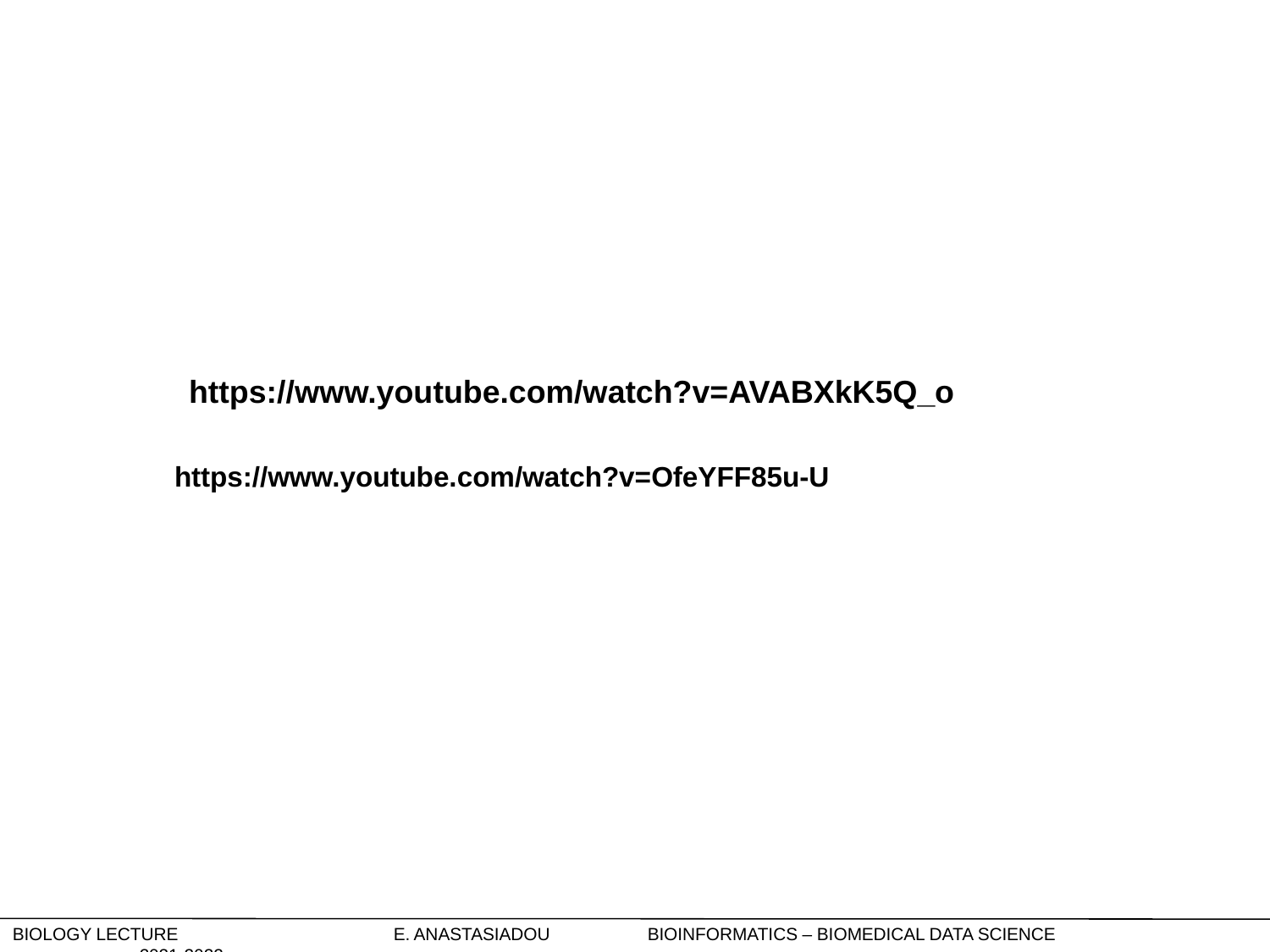

https://www.youtube.com/watch?v=AVABXkK5Q_o
https://www.youtube.com/watch?v=OfeYFF85u-U
Biology Lecture		E. Anastasiadou	Bioinformatics – Biomedical Data Science		2021-2022